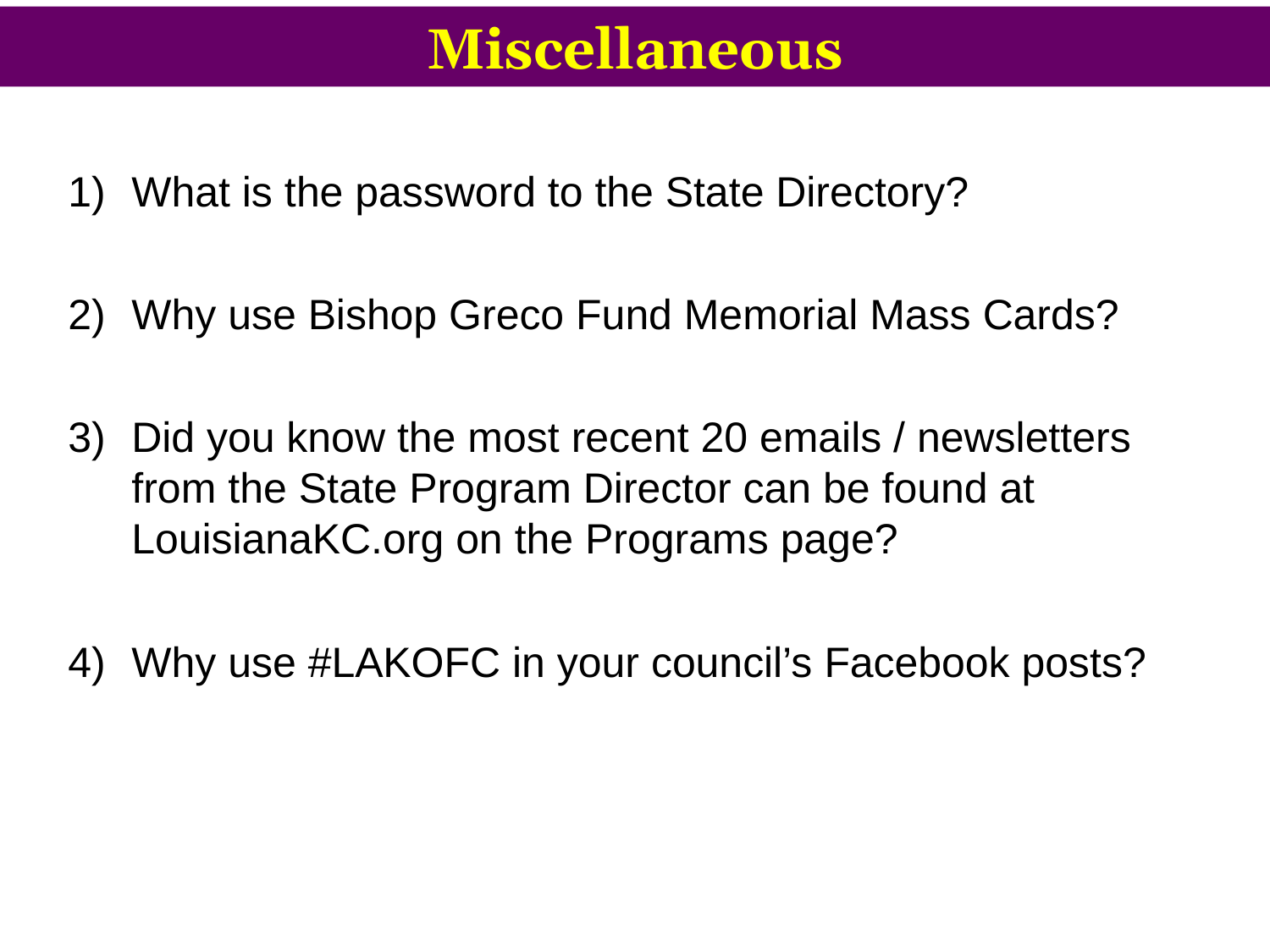

Miscellaneous
What is the password to the State Directory?

Why use Bishop Greco Fund Memorial Mass Cards?

Did you know the most recent 20 emails / newsletters from the State Program Director can be found at LouisianaKC.org on the Programs page?

Why use #LAKOFC in your council’s Facebook posts?